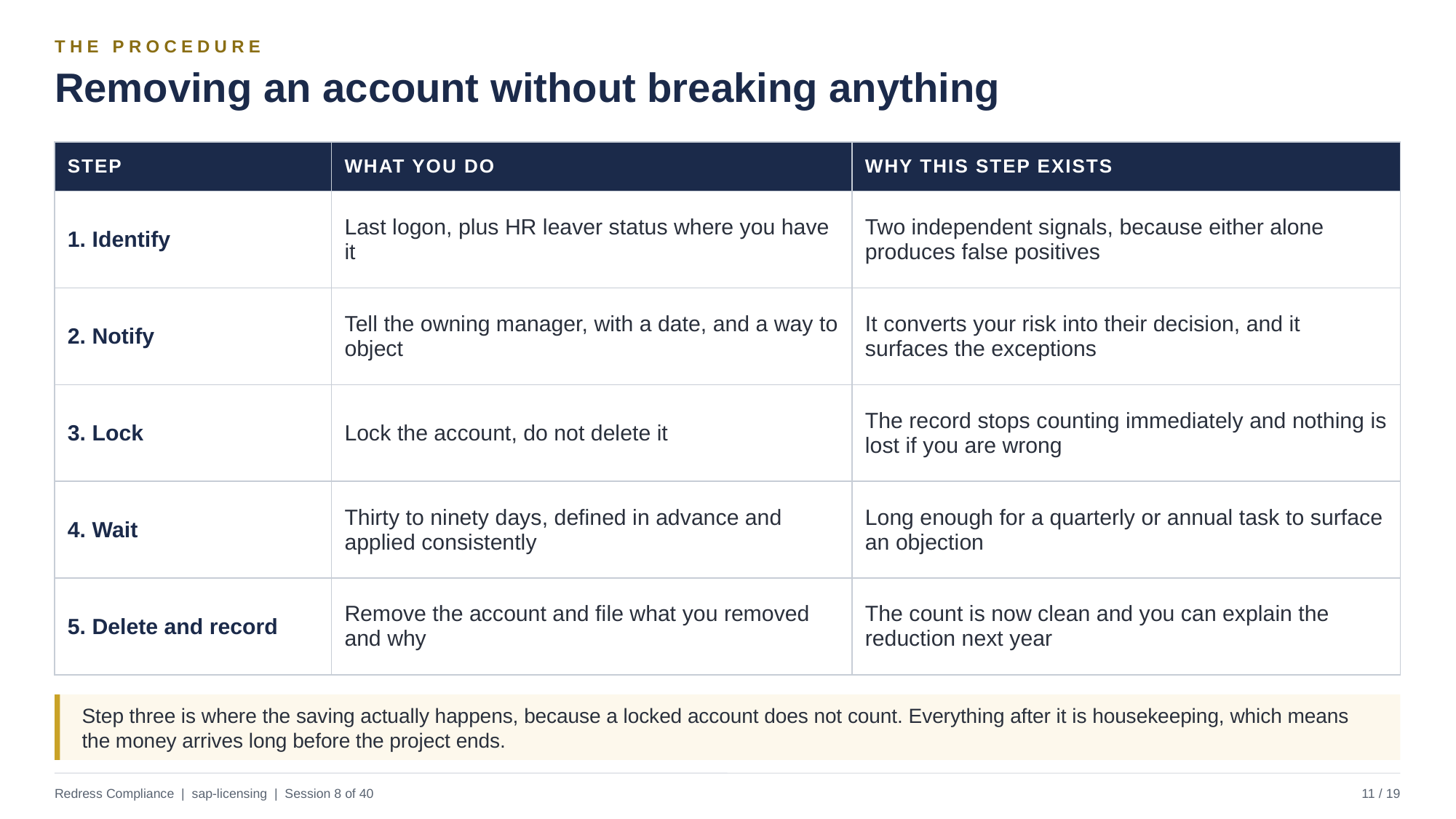

THE PROCEDURE
Removing an account without breaking anything
| STEP | WHAT YOU DO | WHY THIS STEP EXISTS |
| --- | --- | --- |
| 1. Identify | Last logon, plus HR leaver status where you have it | Two independent signals, because either alone produces false positives |
| 2. Notify | Tell the owning manager, with a date, and a way to object | It converts your risk into their decision, and it surfaces the exceptions |
| 3. Lock | Lock the account, do not delete it | The record stops counting immediately and nothing is lost if you are wrong |
| 4. Wait | Thirty to ninety days, defined in advance and applied consistently | Long enough for a quarterly or annual task to surface an objection |
| 5. Delete and record | Remove the account and file what you removed and why | The count is now clean and you can explain the reduction next year |

Step three is where the saving actually happens, because a locked account does not count. Everything after it is housekeeping, which means the money arrives long before the project ends.

Redress Compliance  |  sap-licensing  |  Session 8 of 40
11 / 19